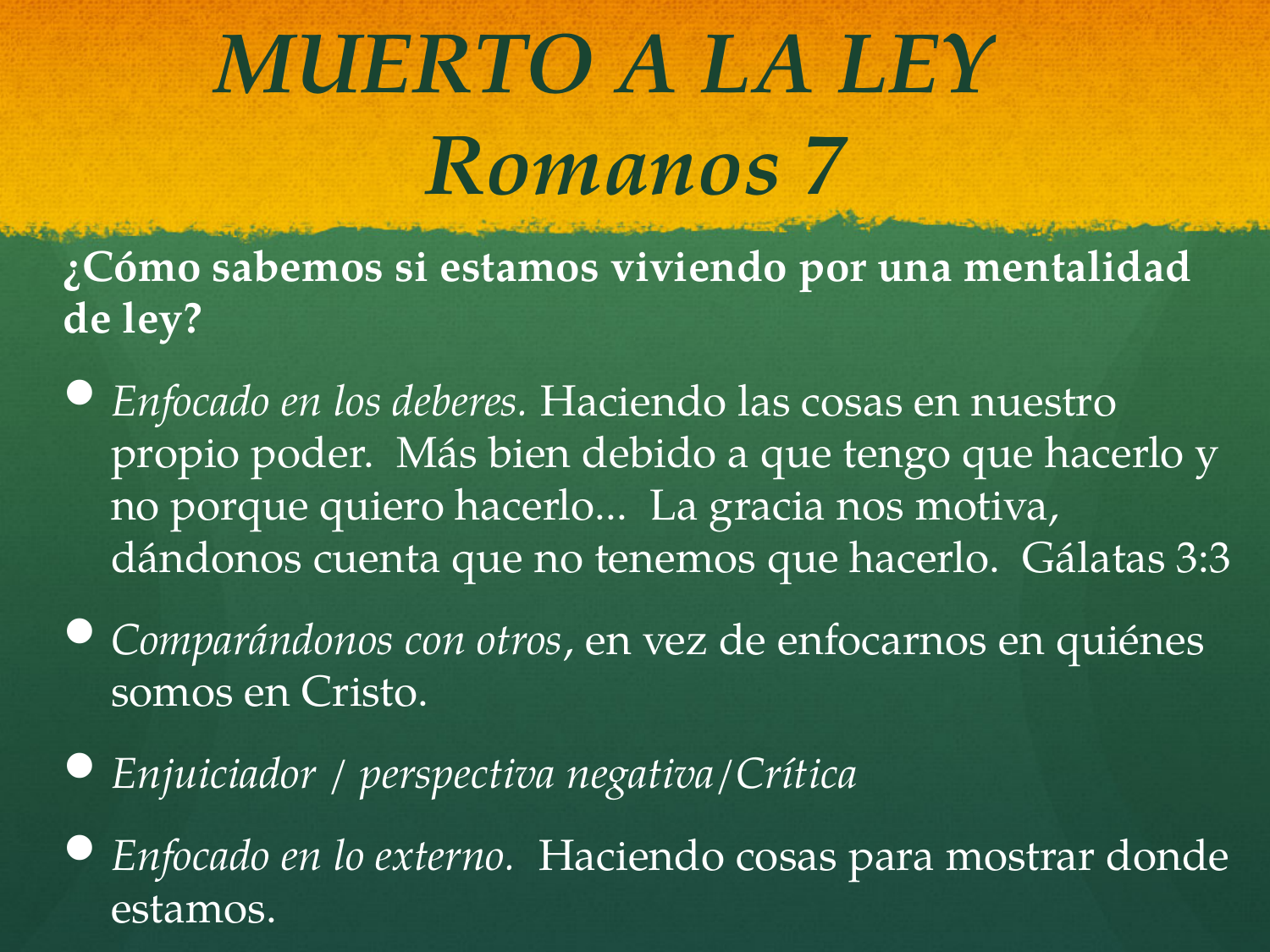

# MUERTO A LA LEY    Romanos 7
¿Cómo sabemos si estamos viviendo por una mentalidad de ley?
Enfocado en los deberes. Haciendo las cosas en nuestro propio poder.  Más bien debido a que tengo que hacerlo y no porque quiero hacerlo...  La gracia nos motiva, dándonos cuenta que no tenemos que hacerlo.  Gálatas 3:3
Comparándonos con otros, en vez de enfocarnos en quiénes somos en Cristo.
Enjuiciador / perspectiva negativa/Crítica
Enfocado en lo externo.  Haciendo cosas para mostrar donde estamos.